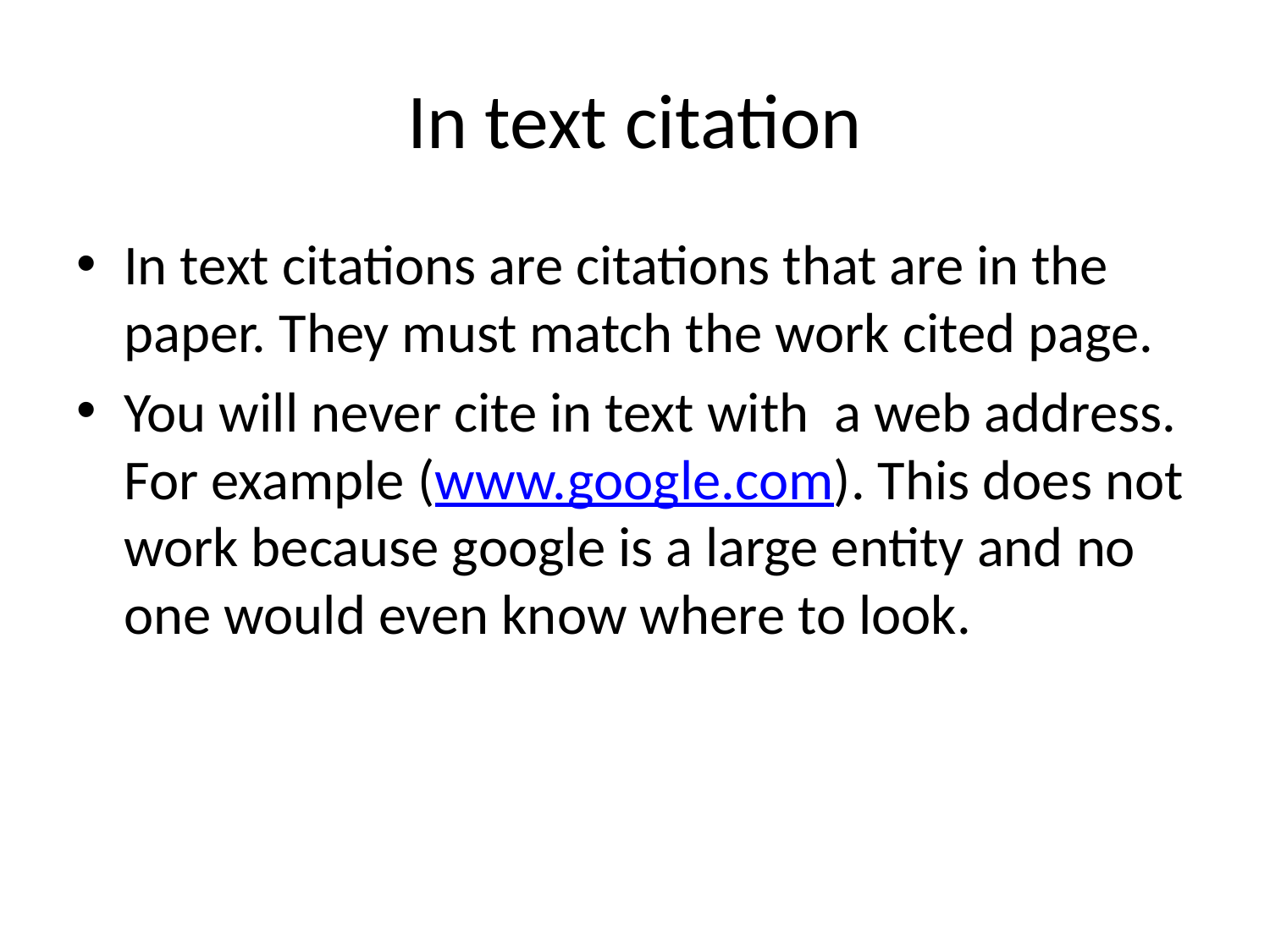

# In text citation
In text citations are citations that are in the paper. They must match the work cited page.
You will never cite in text with  a web address. For example (www.google.com). This does not work because google is a large entity and no one would even know where to look.